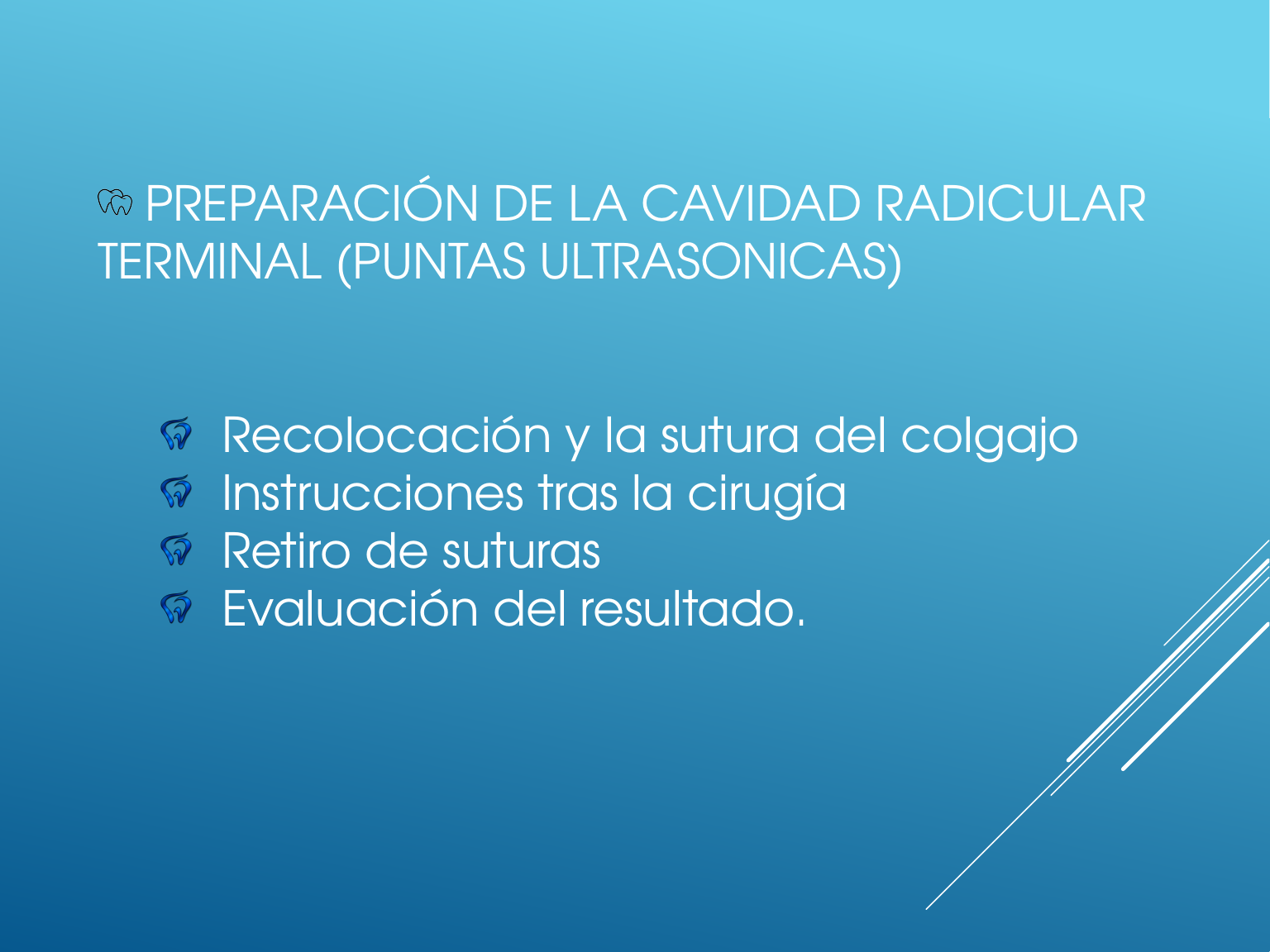

PREPARACIÓN DE LA CAVIDAD RADICULAR TERMINAL (PUNTAS ULTRASONICAS)

Recolocación y la sutura del colgajo
Instrucciones tras la cirugía
Retiro de suturas
Evaluación del resultado.